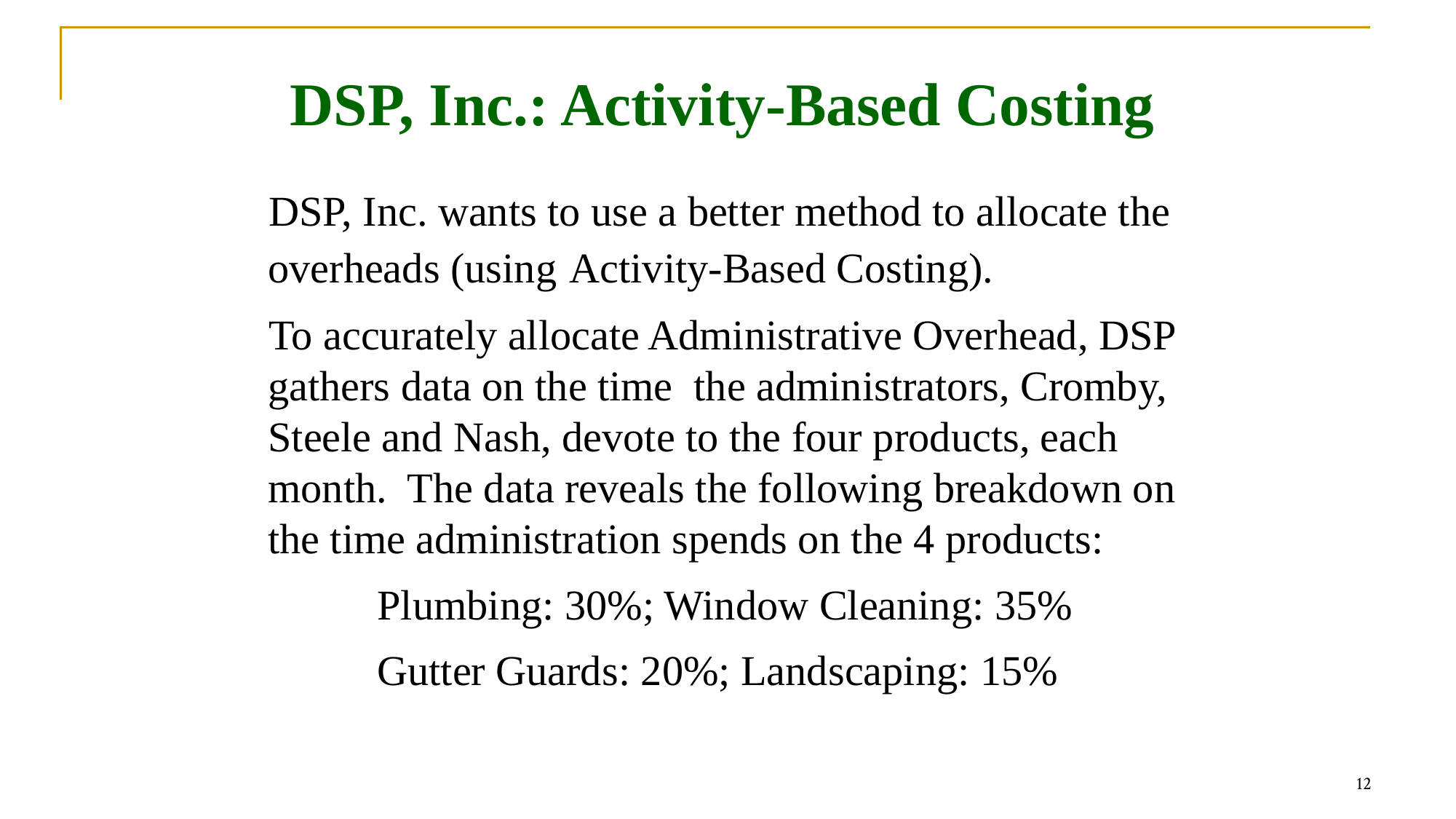

# DSP, Inc.: Activity-Based Costing
DSP, Inc. wants to use a better method to allocate the overheads (using Activity-Based Costing).
To accurately allocate Administrative Overhead, DSP gathers data on the time  the administrators, Cromby, Steele and Nash, devote to the four products, each month.  The data reveals the following breakdown on the time administration spends on the 4 products:
	Plumbing: 30%; Window Cleaning: 35%
	Gutter Guards: 20%; Landscaping: 15%
12